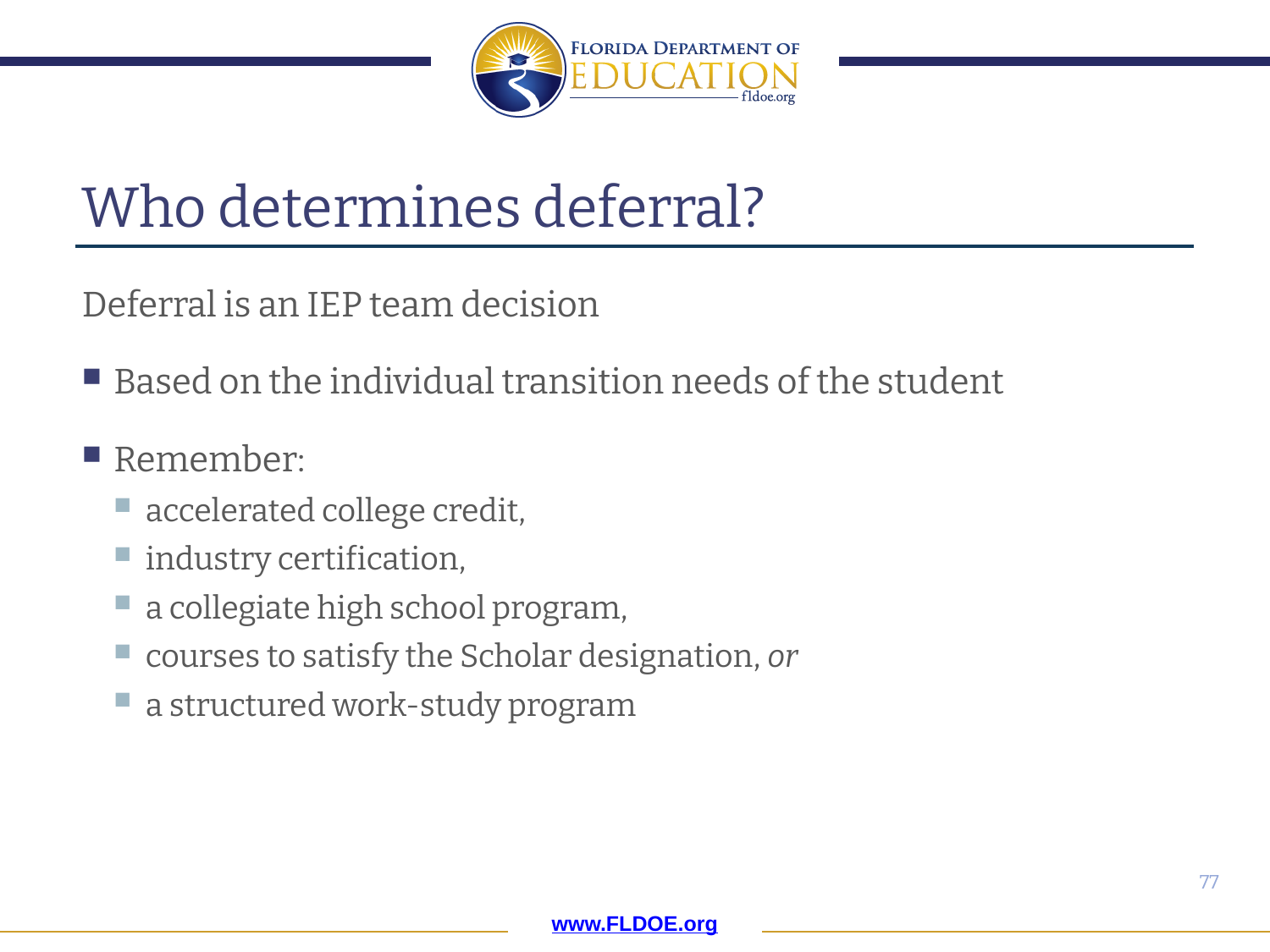

# Who determines deferral?
Deferral is an IEP team decision
Based on the individual transition needs of the student
Remember:
accelerated college credit,
industry certification,
a collegiate high school program,
courses to satisfy the Scholar designation, or
a structured work-study program